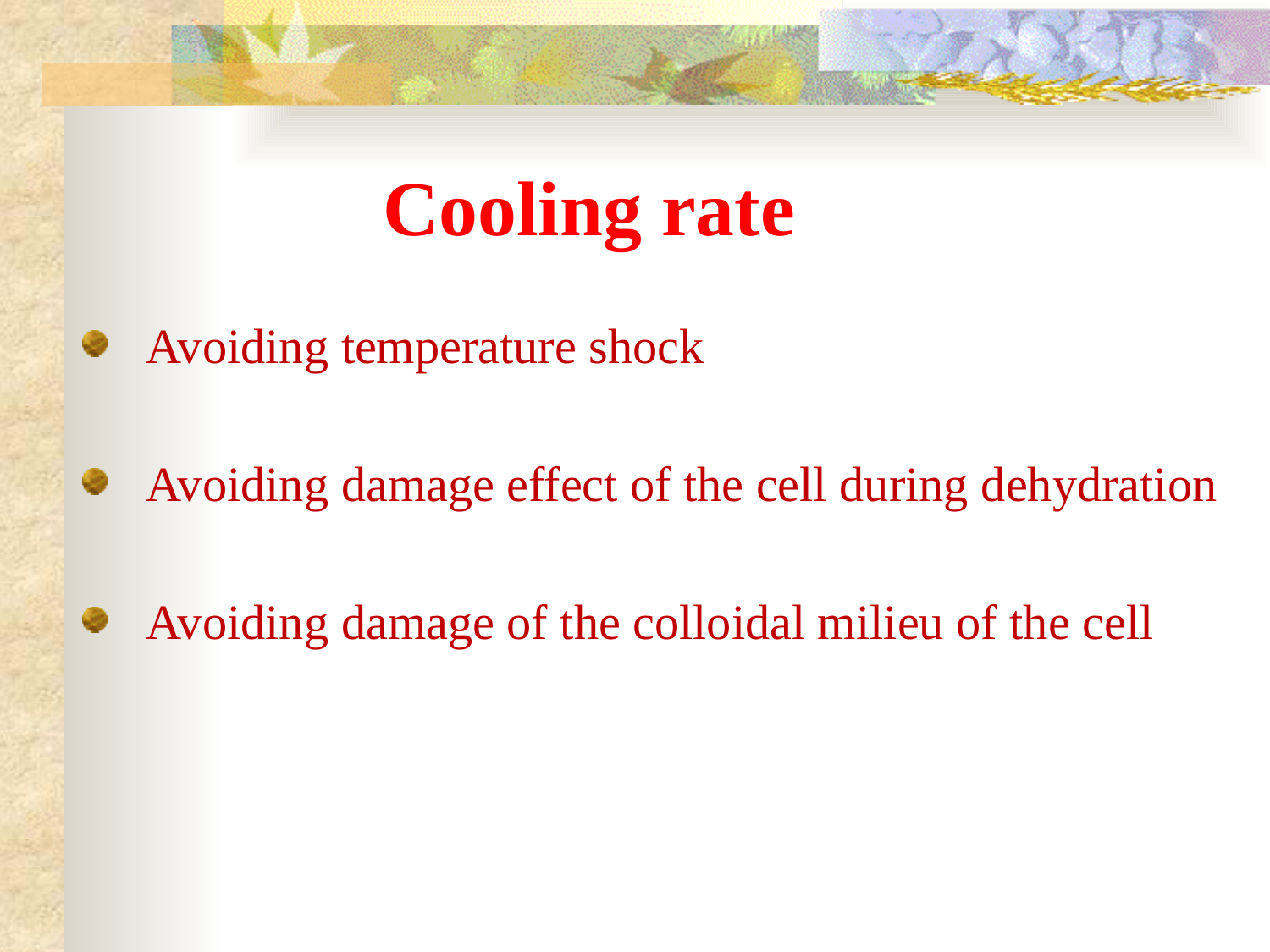

# Cooling rate
Avoiding temperature shock

Avoiding damage effect of the cell during dehydration

Avoiding damage of the colloidal milieu of the cell